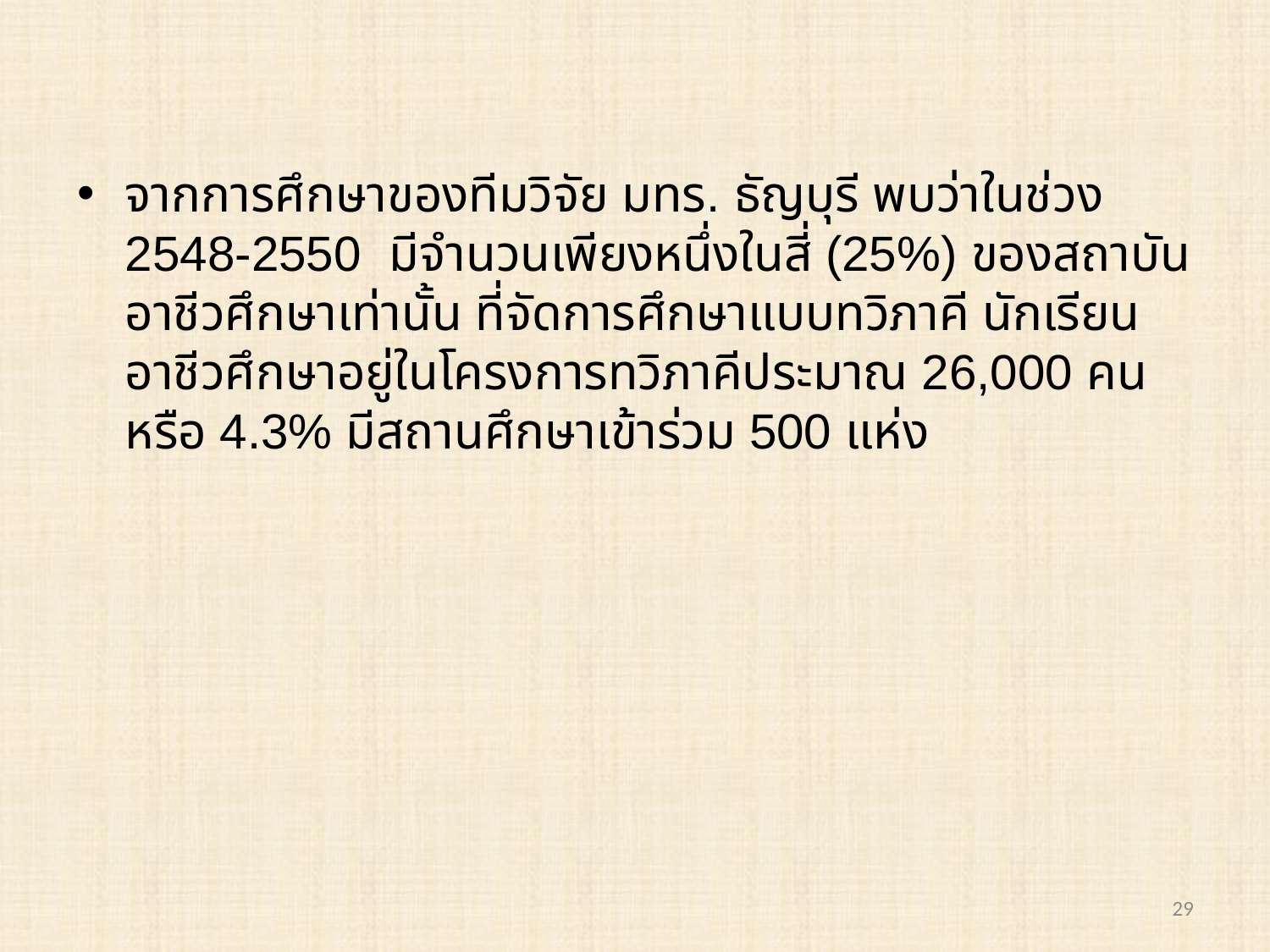

จากการศึกษาของทีมวิจัย มทร. ธัญบุรี พบว่าในช่วง 2548-2550  มีจำนวนเพียงหนึ่งในสี่ (25%) ของสถาบันอาชีวศึกษาเท่านั้น ที่จัดการศึกษาแบบทวิภาคี นักเรียนอาชีวศึกษาอยู่ในโครงการทวิภาคีประมาณ 26,000 คนหรือ 4.3% มีสถานศึกษาเข้าร่วม 500 แห่ง

29